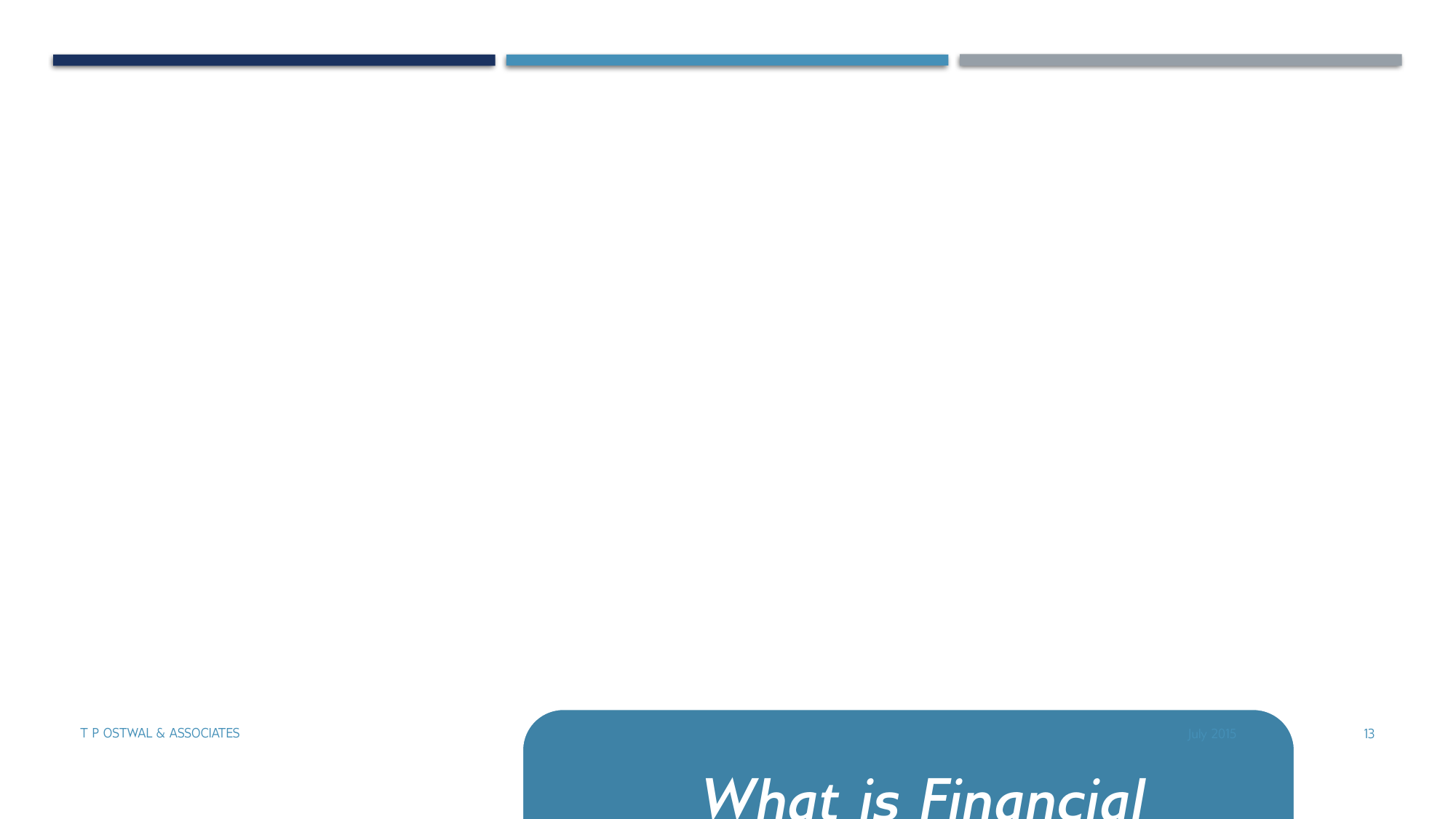

T P Ostwal & Associates
July 2015
13